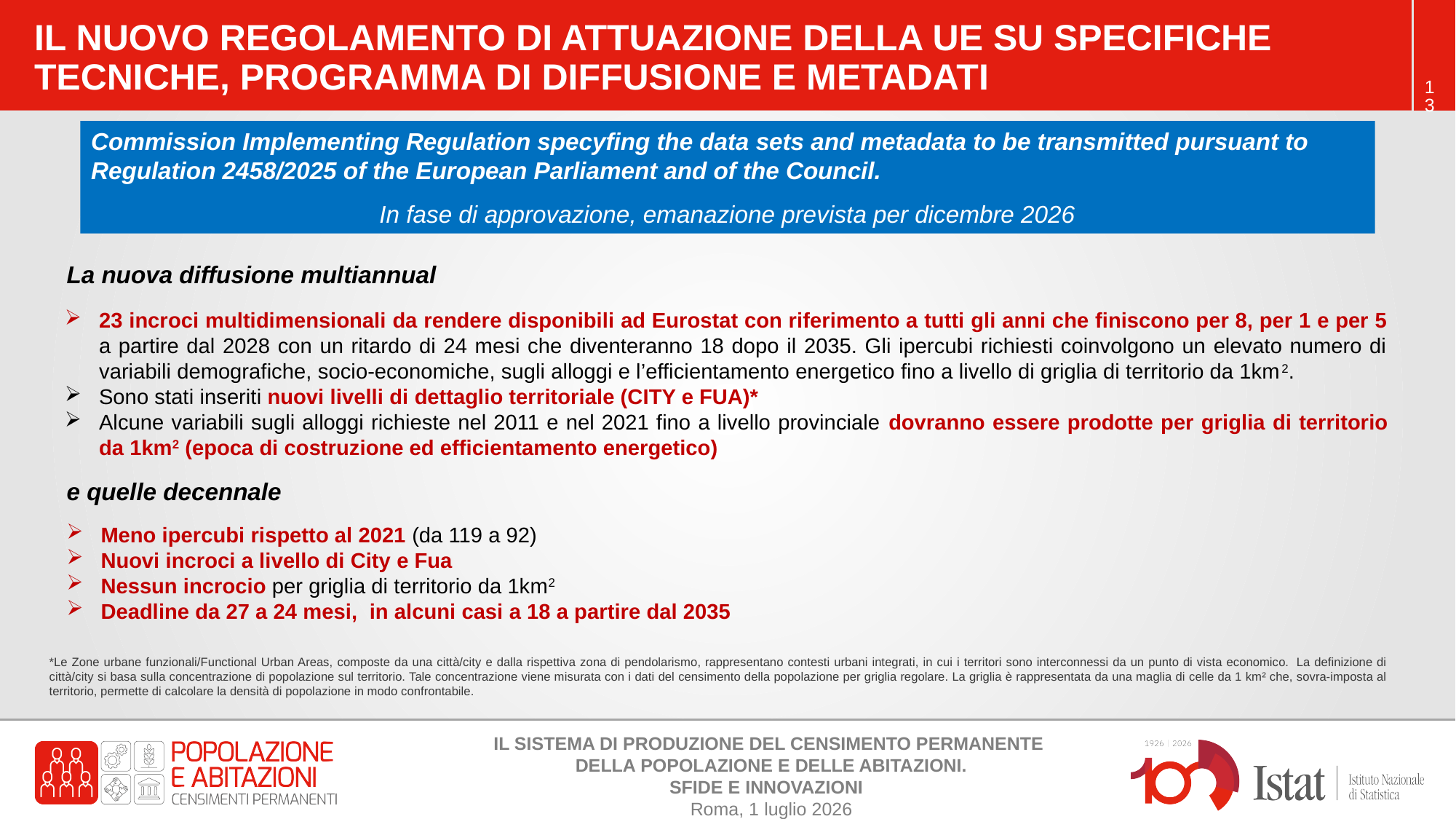

IL NUOVO REGOLAMENTO DI ATTUAZIONE DELLA UE SU SPECIFICHE TECNICHE, PROGRAMMA DI DIFFUSIONE E METADATI
Commission Implementing Regulation specyfing the data sets and metadata to be transmitted pursuant to Regulation 2458/2025 of the European Parliament and of the Council.

In fase di approvazione, emanazione prevista per dicembre 2026
La nuova diffusione multiannual
23 incroci multidimensionali da rendere disponibili ad Eurostat con riferimento a tutti gli anni che finiscono per 8, per 1 e per 5 a partire dal 2028 con un ritardo di 24 mesi che diventeranno 18 dopo il 2035. Gli ipercubi richiesti coinvolgono un elevato numero di variabili demografiche, socio-economiche, sugli alloggi e l’efficientamento energetico fino a livello di griglia di territorio da 1km2.
Sono stati inseriti nuovi livelli di dettaglio territoriale (CITY e FUA)*
Alcune variabili sugli alloggi richieste nel 2011 e nel 2021 fino a livello provinciale dovranno essere prodotte per griglia di territorio da 1km2 (epoca di costruzione ed efficientamento energetico)
e quelle decennale
Meno ipercubi rispetto al 2021 (da 119 a 92)
Nuovi incroci a livello di City e Fua
Nessun incrocio per griglia di territorio da 1km2
Deadline da 27 a 24 mesi,  in alcuni casi a 18 a partire dal 2035
*Le Zone urbane funzionali/Functional Urban Areas, composte da una città/city e dalla rispettiva zona di pendolarismo, rappresentano contesti urbani integrati, in cui i territori sono interconnessi da un punto di vista economico.  La definizione di città/city si basa sulla concentrazione di popolazione sul territorio. Tale concentrazione viene misurata con i dati del censimento della popolazione per griglia regolare. La griglia è rappresentata da una maglia di celle da 1 km² che, sovra-imposta al territorio, permette di calcolare la densità di popolazione in modo confrontabile.
IL SISTEMA DI PRODUZIONE DEL CENSIMENTO PERMANENTE
DELLA POPOLAZIONE E DELLE ABITAZIONI.
SFIDE E INNOVAZIONI
Roma, 1 luglio 2026